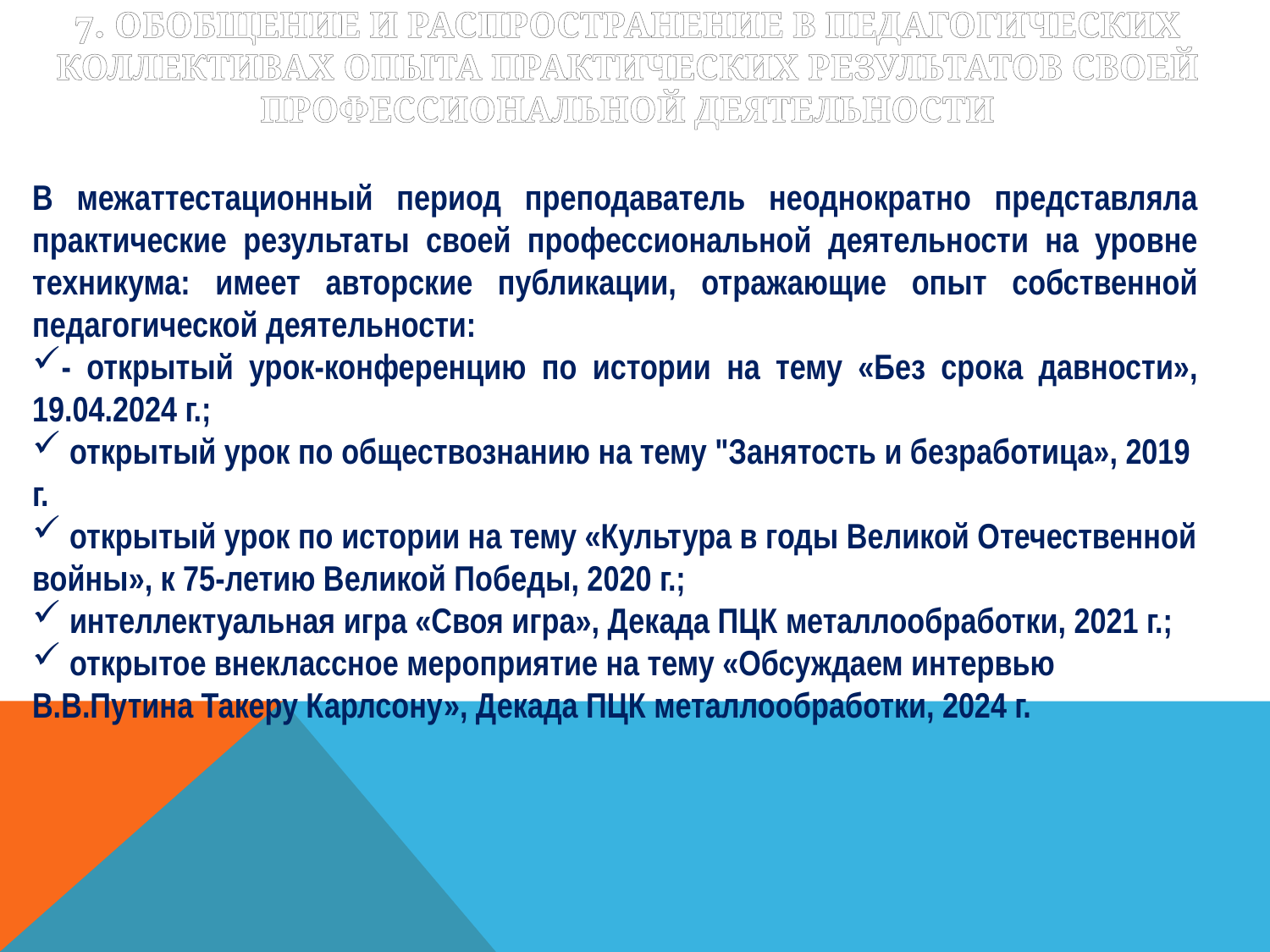

# 7. Обобщение и распространение в педагогических коллективах опыта практических результатов своей профессиональной деятельности
В межаттестационный период преподаватель неоднократно представляла практические результаты своей профессиональной деятельности на уровне техникума: имеет авторские публикации, отражающие опыт собственной педагогической деятельности:
- открытый урок-конференцию по истории на тему «Без срока давности», 19.04.2024 г.;
 открытый урок по обществознанию на тему "Занятость и безработица», 2019 г.
 открытый урок по истории на тему «Культура в годы Великой Отечественной войны», к 75-летию Великой Победы, 2020 г.;
 интеллектуальная игра «Своя игра», Декада ПЦК металлообработки, 2021 г.;
 открытое внеклассное мероприятие на тему «Обсуждаем интервью В.В.Путина Такеру Карлсону», Декада ПЦК металлообработки, 2024 г.